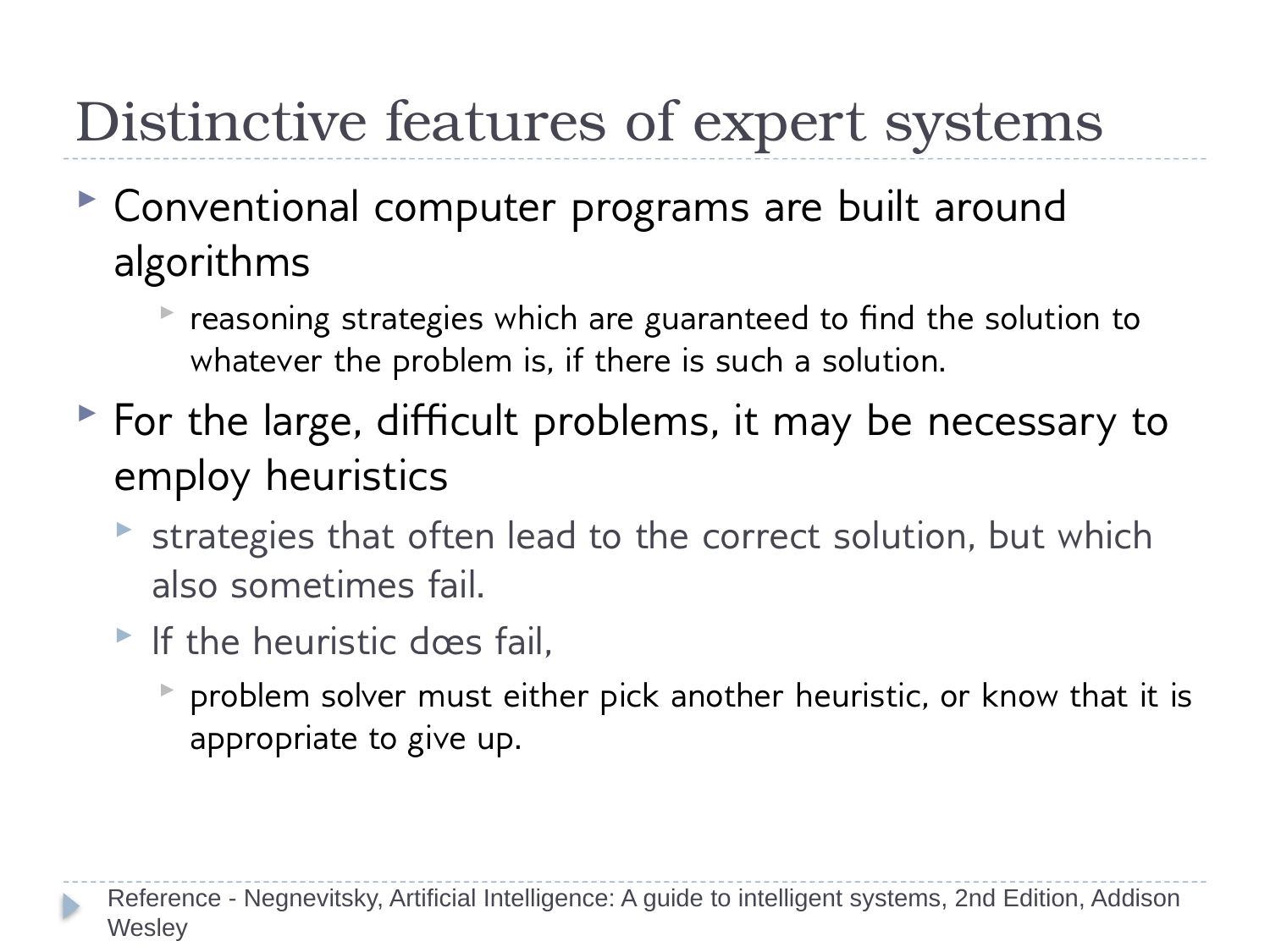

# Distinctive features of expert systems
Conventional computer programs are built around algorithms
reasoning strategies which are guaranteed to find the solution to whatever the problem is, if there is such a solution.
For the large, difficult problems, it may be necessary to employ heuristics
strategies that often lead to the correct solution, but which also sometimes fail.
If the heuristic does fail,
problem solver must either pick another heuristic, or know that it is appropriate to give up.

Reference - Negnevitsky, Artificial Intelligence: A guide to intelligent systems, 2nd Edition, Addison Wesley